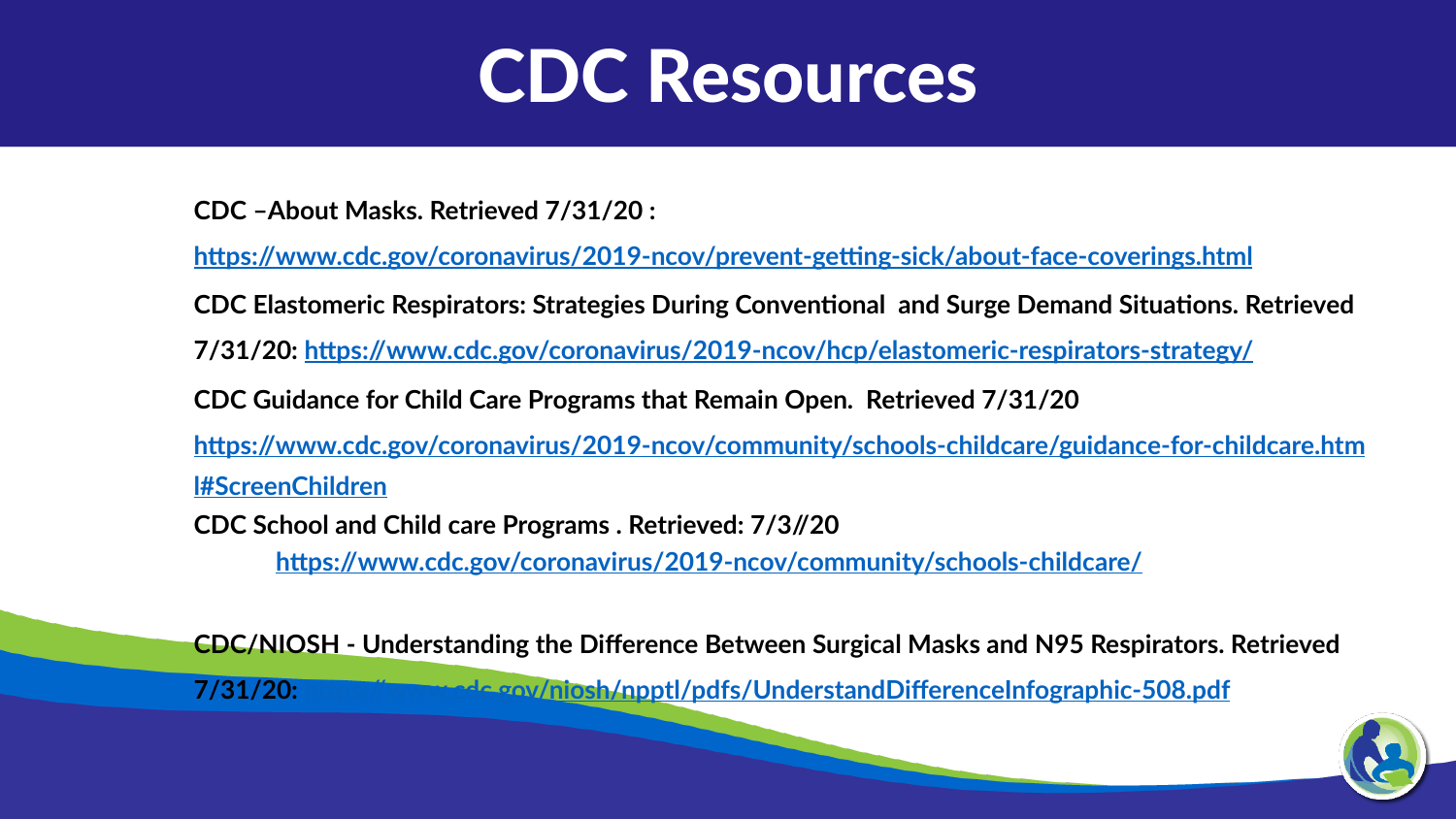

CDC Resources
CDC –About Masks. Retrieved 7/31/20 : https://www.cdc.gov/coronavirus/2019-ncov/prevent-getting-sick/about-face-coverings.html
CDC Elastomeric Respirators: Strategies During Conventional  and Surge Demand Situations. Retrieved 7/31/20: https://www.cdc.gov/coronavirus/2019-ncov/hcp/elastomeric-respirators-strategy/
CDC Guidance for Child Care Programs that Remain Open.  Retrieved 7/31/20 https://www.cdc.gov/coronavirus/2019-ncov/community/schools-childcare/guidance-for-childcare.html#ScreenChildren
CDC School and Child care Programs . Retrieved: 7/3//20
             https://www.cdc.gov/coronavirus/2019-ncov/community/schools-childcare/

CDC/NIOSH - Understanding the Difference Between Surgical Masks and N95 Respirators. Retrieved 7/31/20: https://www.cdc.gov/niosh/npptl/pdfs/UnderstandDifferenceInfographic-508.pdf